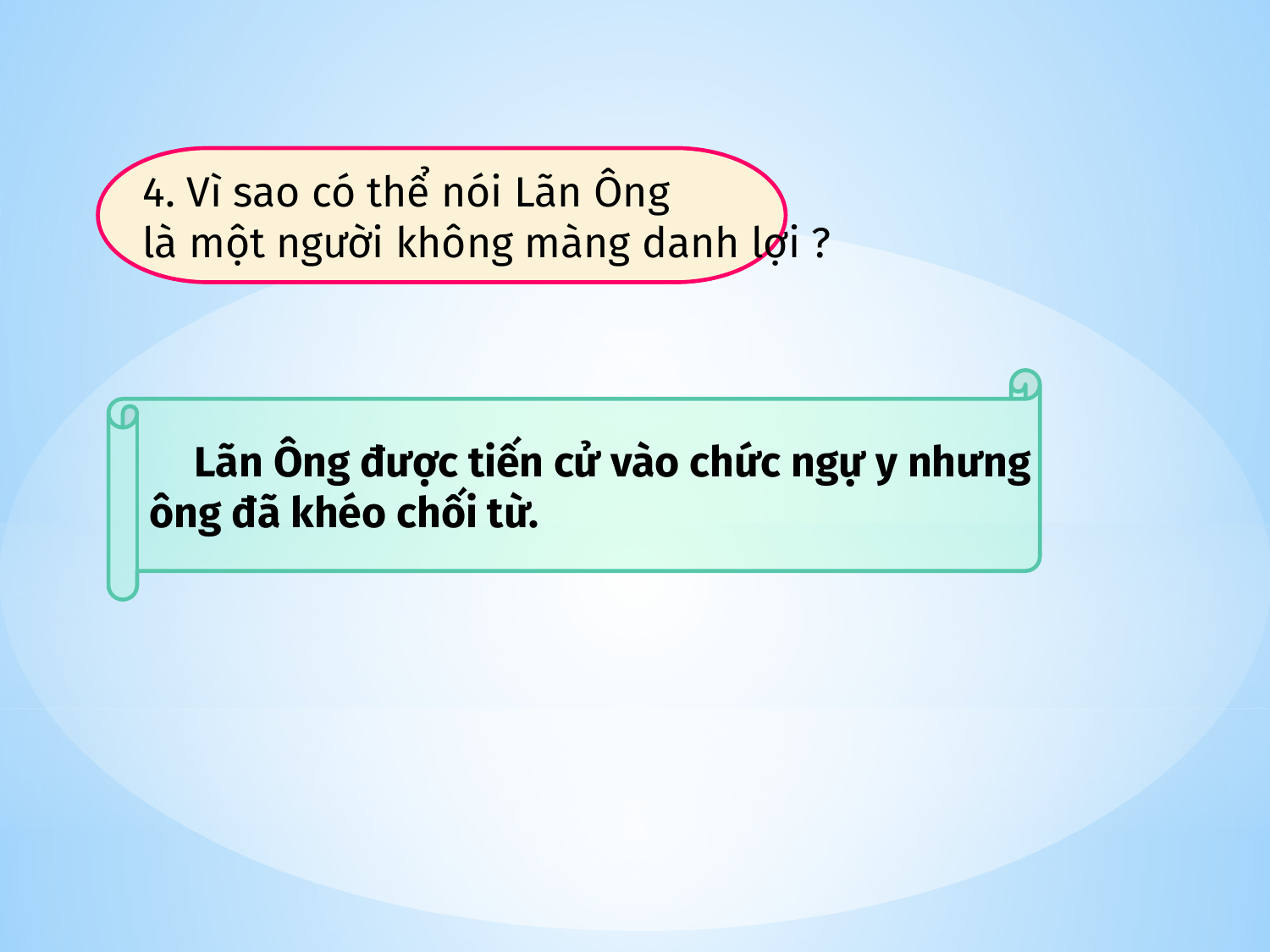

4. Vì sao có thể nói Lãn Ông
là một người không màng danh lợi ?

    Lãn Ông được tiến cử vào chức ngự y nhưng
ông đã khéo chối từ.